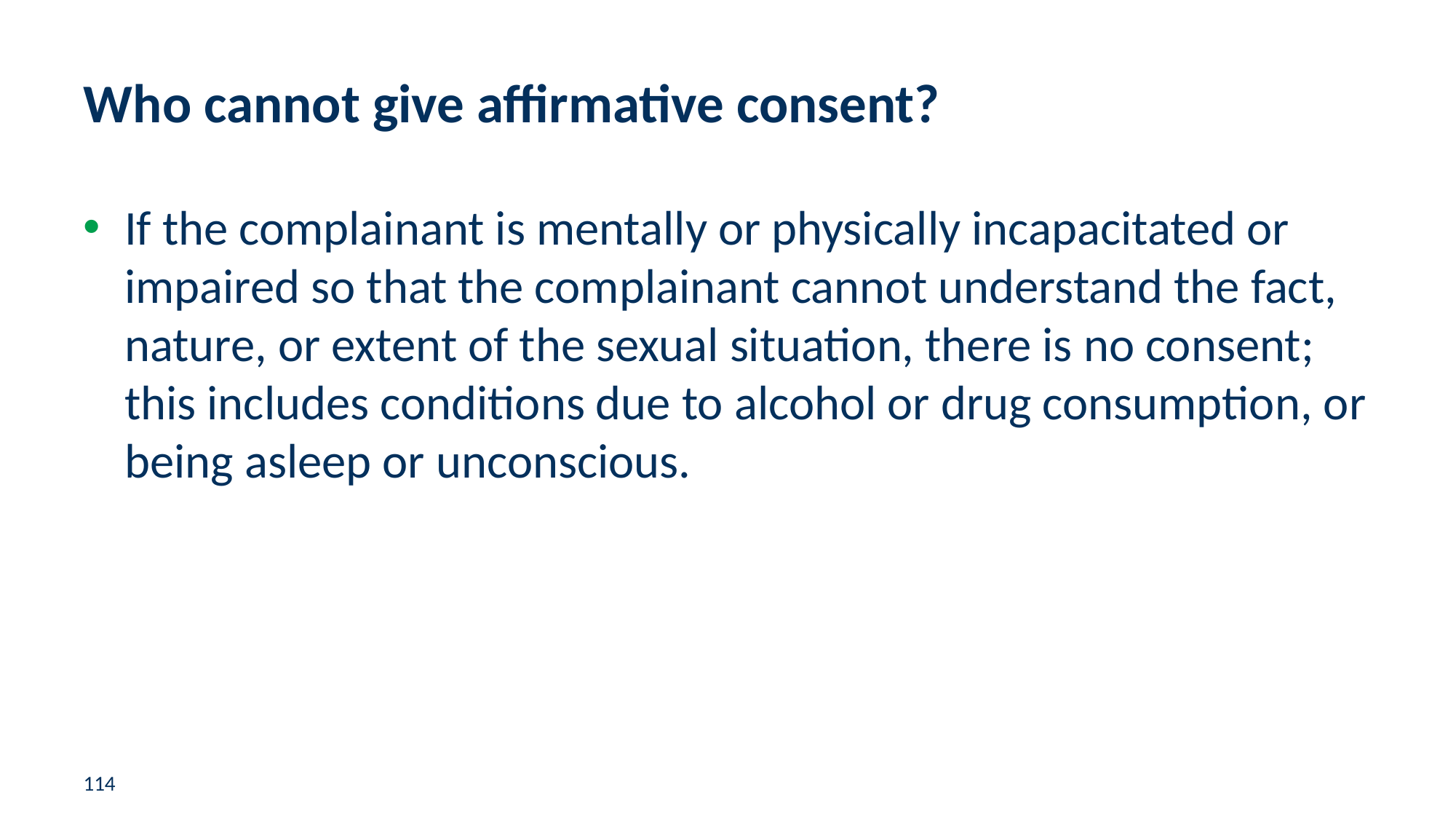

# Who cannot give affirmative consent?
If the complainant is mentally or physically incapacitated or impaired so that the complainant cannot understand the fact, nature, or extent of the sexual situation, there is no consent; this includes conditions due to alcohol or drug consumption, or being asleep or unconscious.